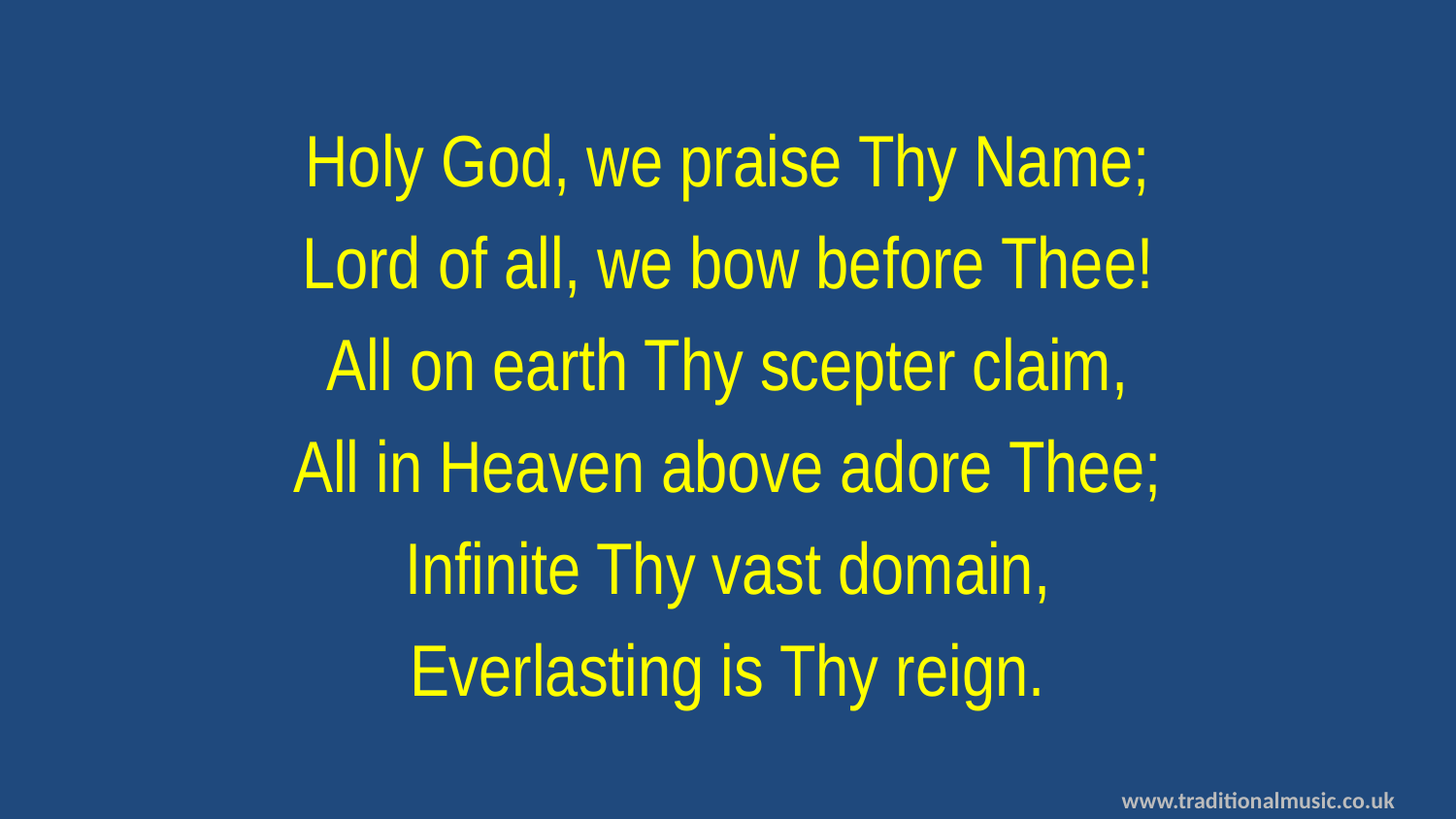

Holy God, we praise Thy Name;
Lord of all, we bow before Thee!
All on earth Thy scepter claim,
All in Heaven above adore Thee;
Infinite Thy vast domain,
Everlasting is Thy reign.